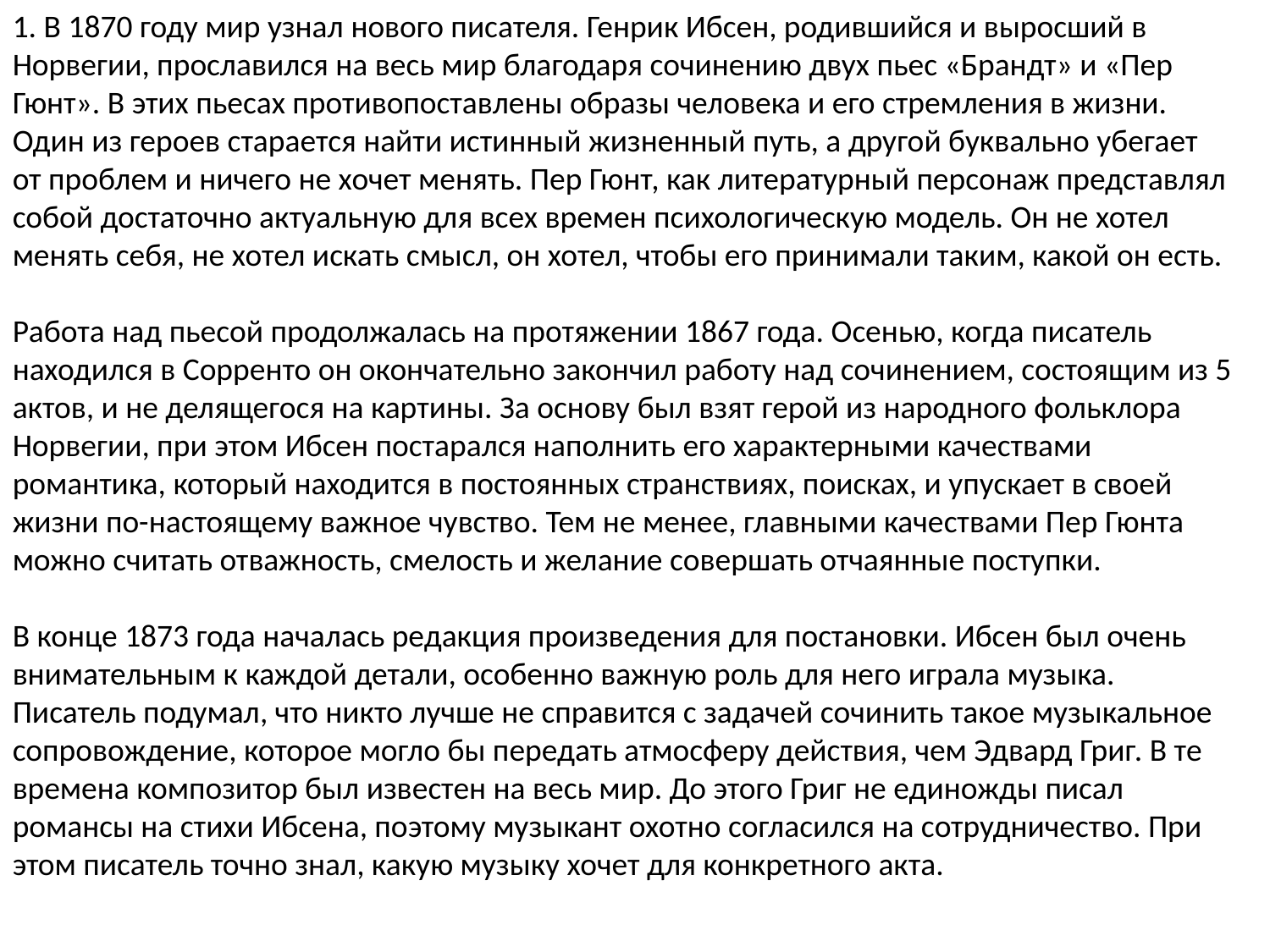

1. В 1870 году мир узнал нового писателя. Генрик Ибсен, родившийся и выросший в Норвегии, прославился на весь мир благодаря сочинению двух пьес «Брандт» и «Пер Гюнт». В этих пьесах противопоставлены образы человека и его стремления в жизни. Один из героев старается найти истинный жизненный путь, а другой буквально убегает от проблем и ничего не хочет менять. Пер Гюнт, как литературный персонаж представлял собой достаточно актуальную для всех времен психологическую модель. Он не хотел менять себя, не хотел искать смысл, он хотел, чтобы его принимали таким, какой он есть.

Работа над пьесой продолжалась на протяжении 1867 года. Осенью, когда писатель находился в Сорренто он окончательно закончил работу над сочинением, состоящим из 5 актов, и не делящегося на картины. За основу был взят герой из народного фольклора Норвегии, при этом Ибсен постарался наполнить его характерными качествами романтика, который находится в постоянных странствиях, поисках, и упускает в своей жизни по-настоящему важное чувство. Тем не менее, главными качествами Пер Гюнта можно считать отважность, смелость и желание совершать отчаянные поступки.

В конце 1873 года началась редакция произведения для постановки. Ибсен был очень внимательным к каждой детали, особенно важную роль для него играла музыка. Писатель подумал, что никто лучше не справится с задачей сочинить такое музыкальное сопровождение, которое могло бы передать атмосферу действия, чем Эдвард Григ. В те времена композитор был известен на весь мир. До этого Григ не единожды писал романсы на стихи Ибсена, поэтому музыкант охотно согласился на сотрудничество. При этом писатель точно знал, какую музыку хочет для конкретного акта.